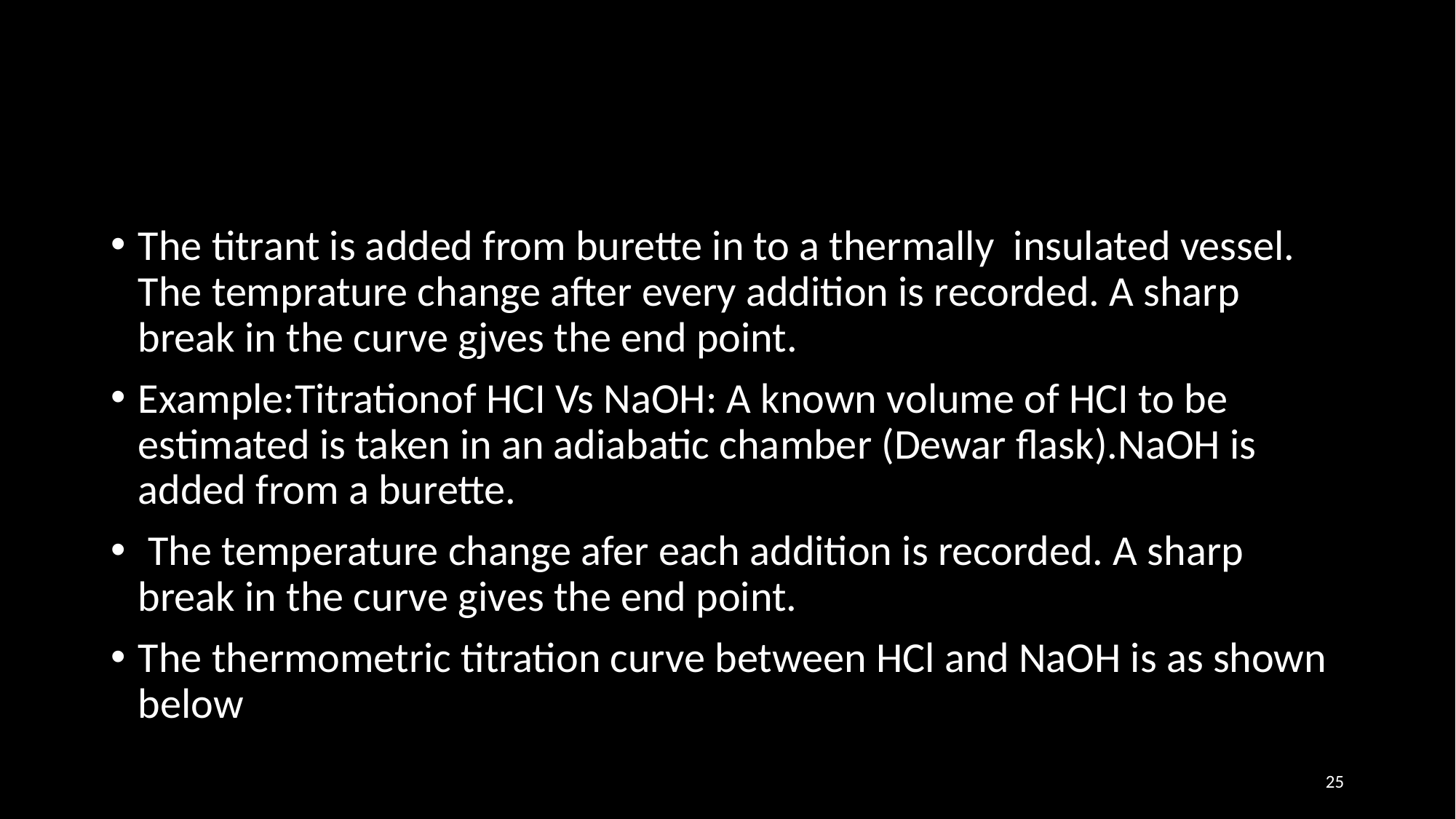

The titrant is added from burette in to a thermally  insulated vessel. The temprature change after every addition is recorded. A sharp break in the curve gjves the end point.
Example:Titrationof HCI Vs NaOH: A known volume of HCI to be estimated is taken in an adiabatic chamber (Dewar flask).NaOH is added from a burette.
 The temperature change afer each addition is recorded. A sharp break in the curve gives the end point.
The thermometric titration curve between HCl and NaOH is as shown below
25